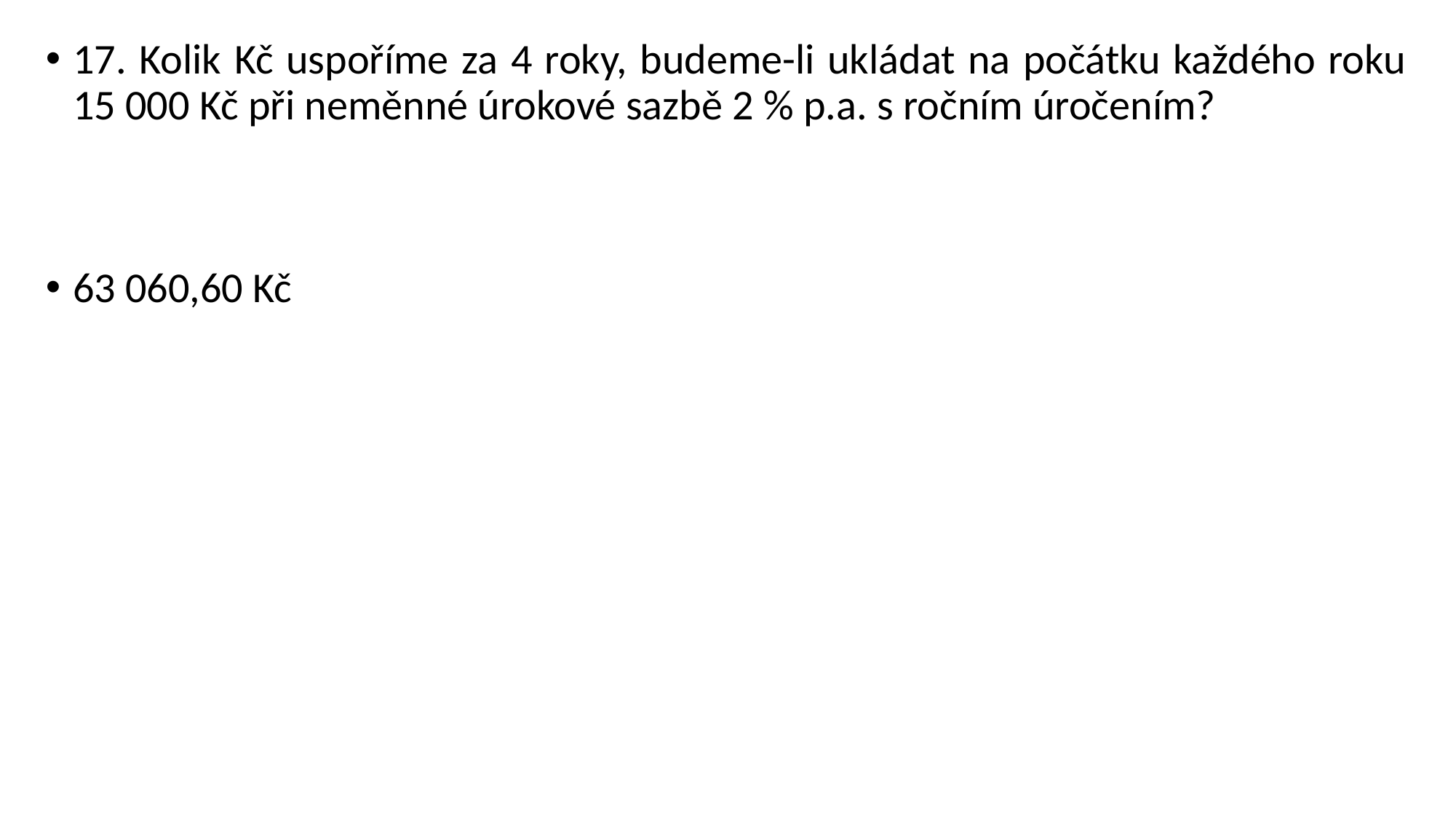

17. Kolik Kč uspoříme za 4 roky, budeme-li ukládat na počátku každého roku 15 000 Kč při neměnné úrokové sazbě 2 % p.a. s ročním úročením?

63 060,60 Kč